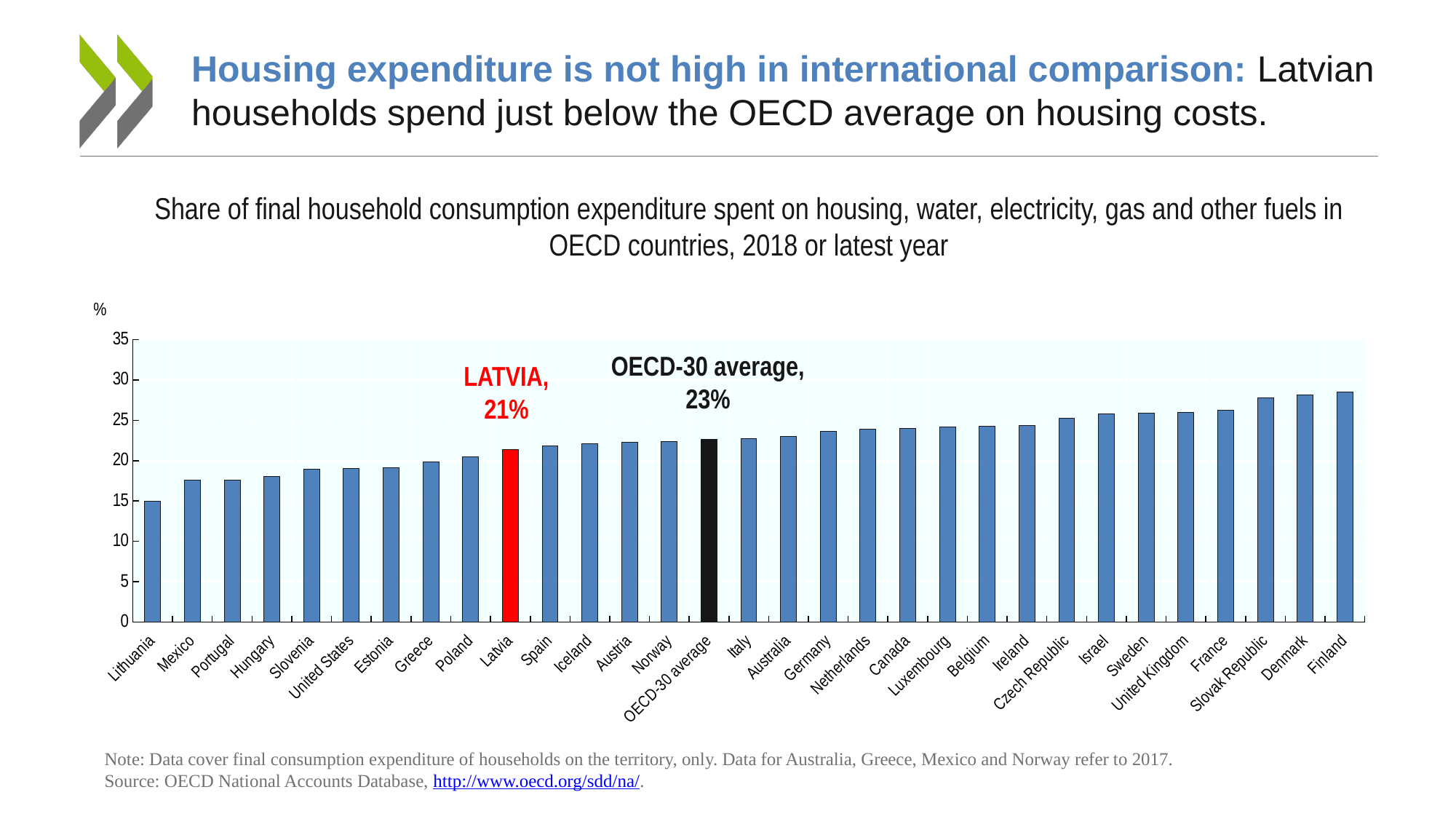

# Housing expenditure is not high in international comparison: Latvian households spend just below the OECD average on housing costs.
Share of final household consumption expenditure spent on housing, water, electricity, gas and other fuels in OECD countries, 2018 or latest year

### Chart

| Category | Total housing, water, electricity, gas and other fuels |
|---|---|
| Lithuania | 14.987025177721463 |
| Mexico | 17.563319598300325 |
| Portugal | 17.57380427021041 |
| Hungary | 18.08134043406934 |
| Slovenia | 18.909599477253664 |
| United States | 19.067748920937497 |
| Estonia | 19.09070446148592 |
| Greece | 19.82477818210438 |
| Poland | 20.462973848351325 |
| Latvia | 21.350286373928874 |
| Spain | 21.850227288660033 |
| Iceland | 22.125771356283284 |
| Austria | 22.24754230683882 |
| Norway | 22.408859064669628 |
| OECD-30 average | 22.63641477834483 |
| Italy | 22.73835606247967 |
| Australia | 22.957992077012133 |
| Germany | 23.626406089669004 |
| Netherlands | 23.930432710920517 |
| Canada | 23.96803287643063 |
| Luxembourg | 24.21173644787173 |
| Belgium | 24.292806528681798 |
| Ireland | 24.339473352686415 |
| Czech Republic | 25.23145582087261 |
| Israel | 25.75439625505258 |
| Sweden | 25.898031627436012 |
| United Kingdom | 25.955547455832022 |
| France | 26.276297641357655 |
| Slovak Republic | 27.73687405322134 |
| Denmark | 28.115008543165033 |
| Finland | 28.515615046840892 |
OECD-30 average, 23%
LATVIA, 21%

Note: Data cover final consumption expenditure of households on the territory, only. Data for Australia, Greece, Mexico and Norway refer to 2017.
Source: OECD National Accounts Database, http://www.oecd.org/sdd/na/.